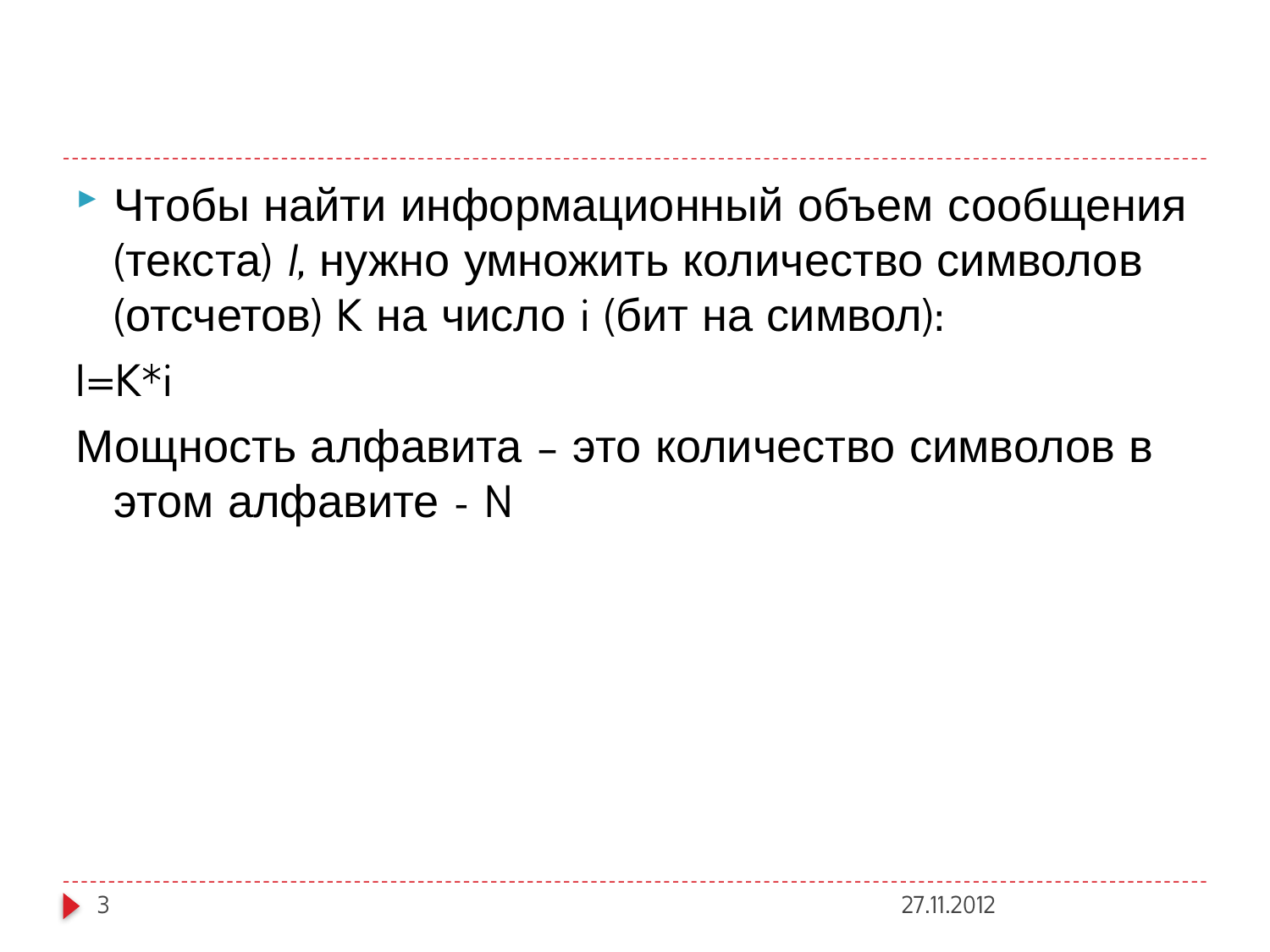

#
Чтобы найти информационный объем сообщения (текста) I, нужно умножить количество символов (отсчетов) K на число i (бит на символ):
I=K*i
Мощность алфавита – это количество символов в этом алфавите - N
3

27.11.2012